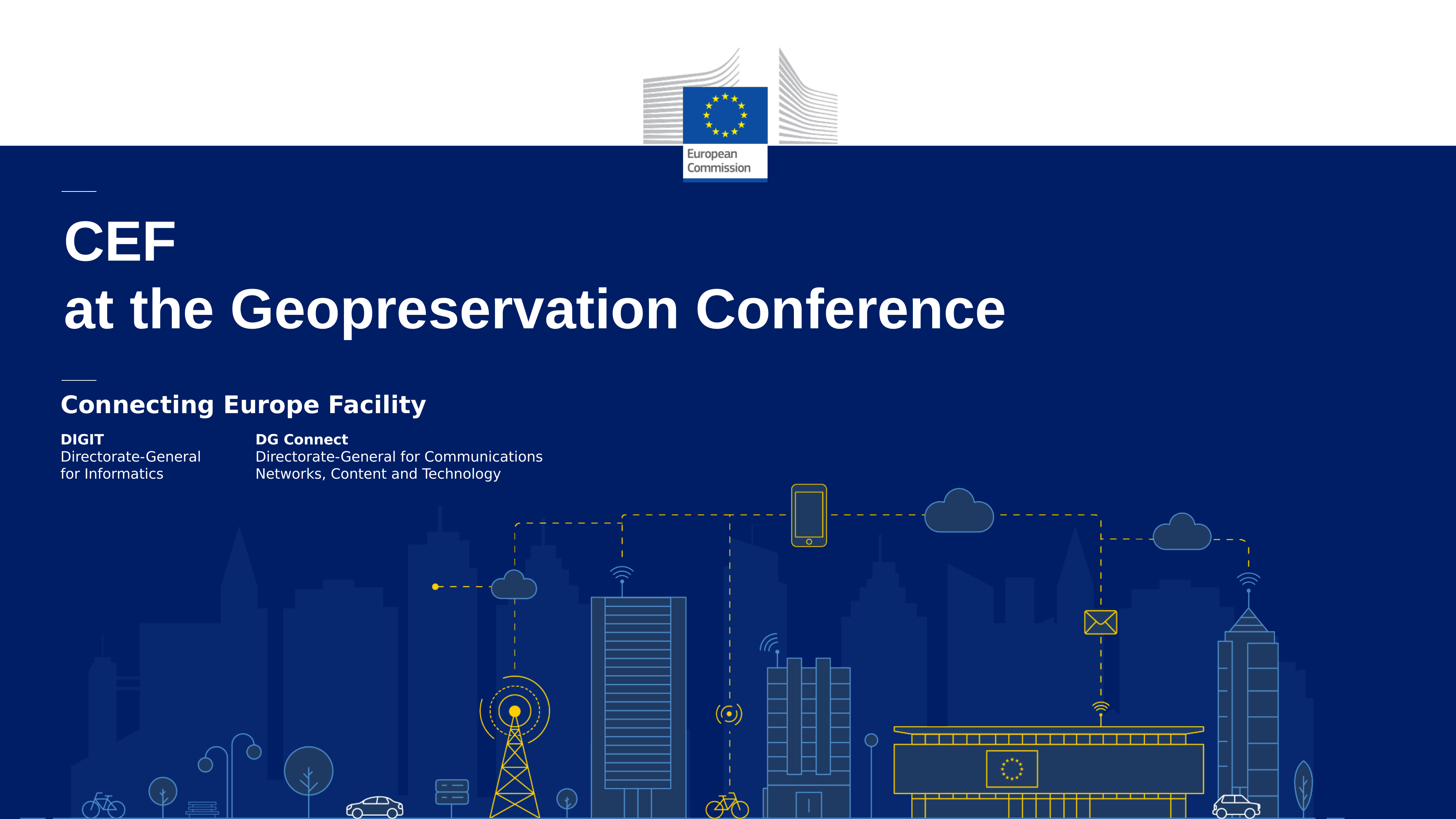

# CEF at the Geopreservation Conference
Connecting Europe Facility
DIGIT
Directorate-General
for Informatics
DG Connect
Directorate-General for Communications Networks, Content and Technology